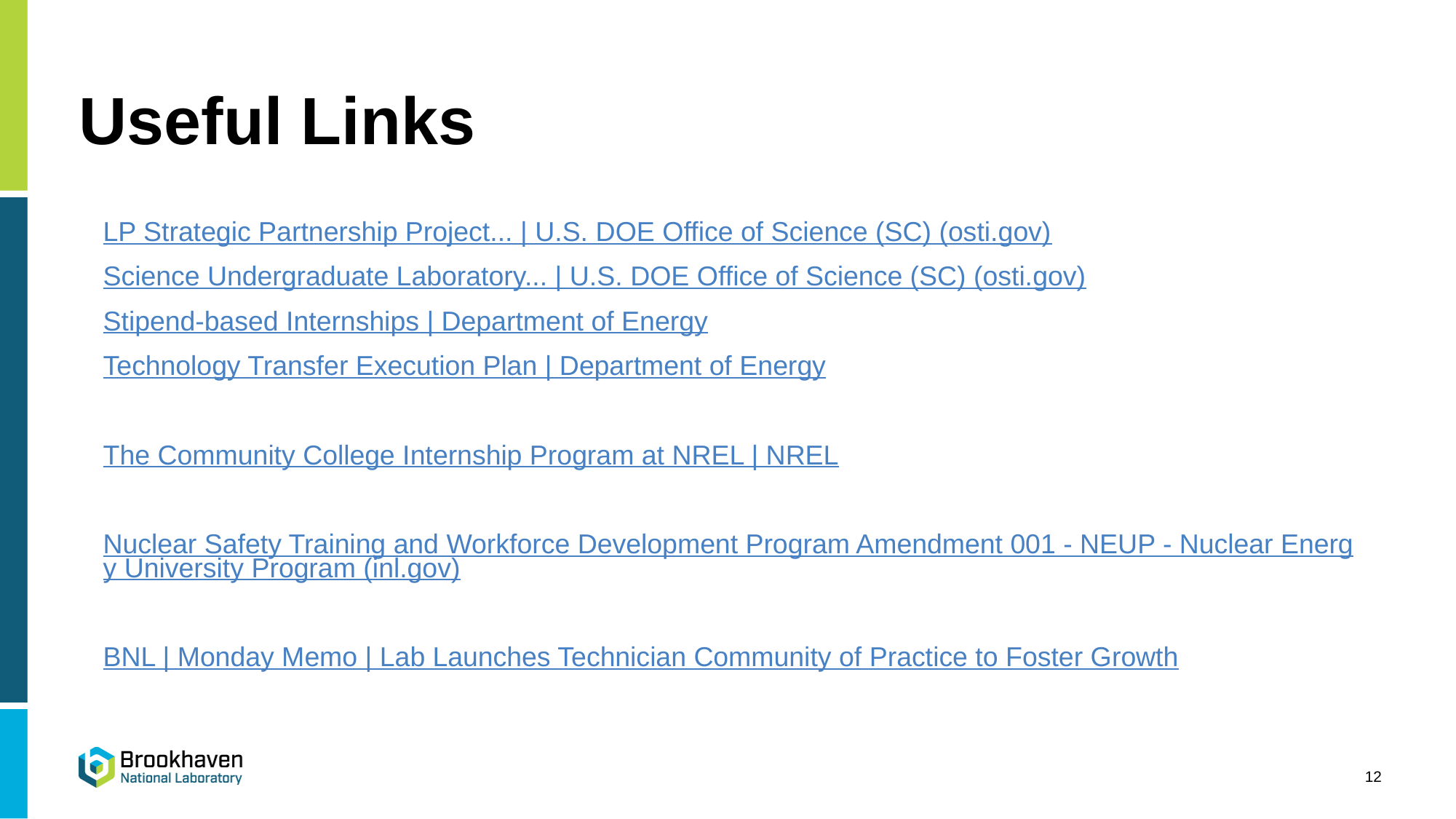

# Useful Links
LP Strategic Partnership Project... | U.S. DOE Office of Science (SC) (osti.gov)
Science Undergraduate Laboratory... | U.S. DOE Office of Science (SC) (osti.gov)
Stipend-based Internships | Department of Energy
Technology Transfer Execution Plan | Department of Energy

The Community College Internship Program at NREL | NREL

Nuclear Safety Training and Workforce Development Program Amendment 001 - NEUP - Nuclear Energy University Program (inl.gov)

BNL | Monday Memo | Lab Launches Technician Community of Practice to Foster Growth

12